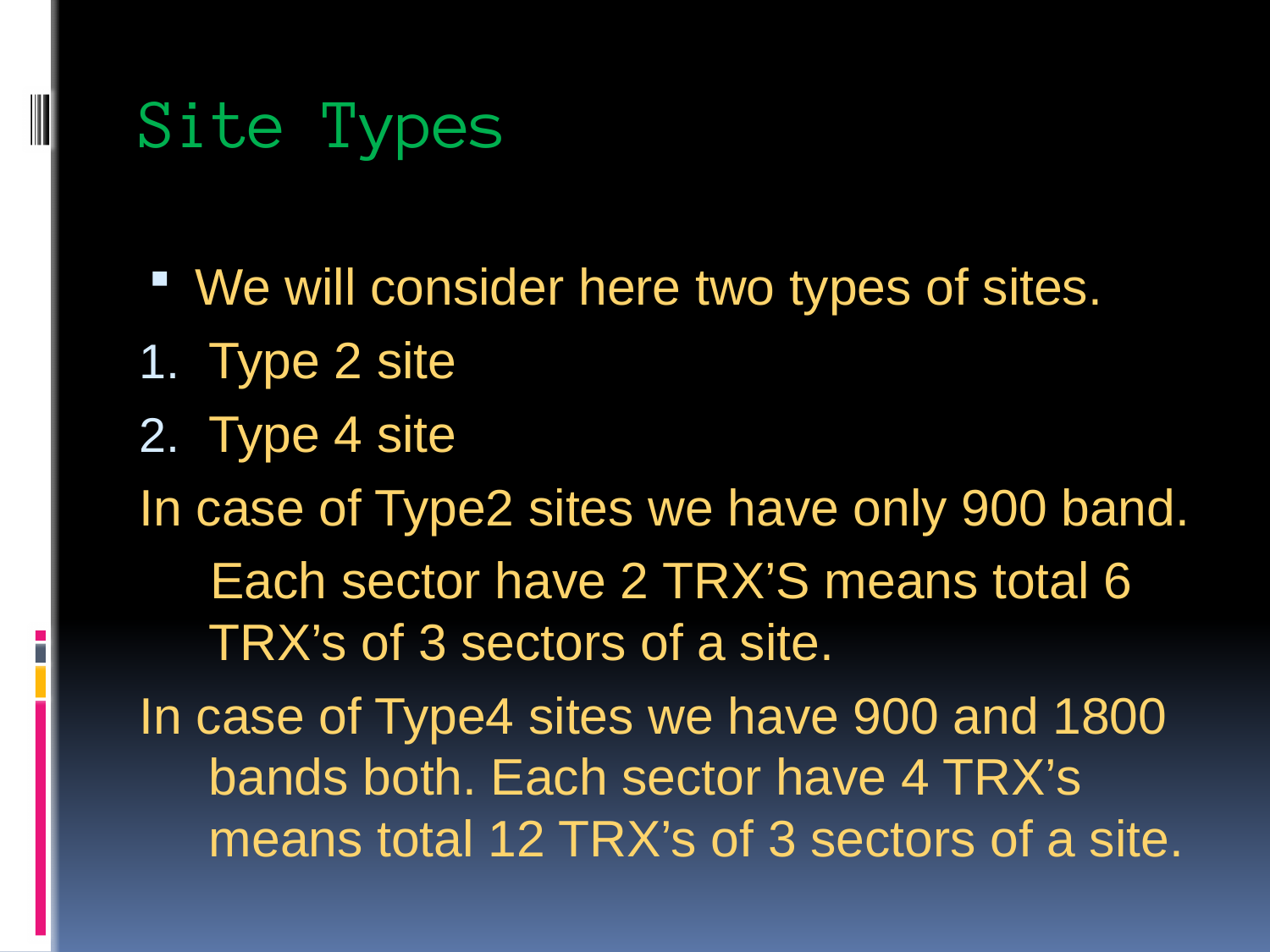

# Site Types
We will consider here two types of sites.
Type 2 site
Type 4 site
In case of Type2 sites we have only 900 band.
     Each sector have 2 TRX’S means total 6 TRX’s of 3 sectors of a site.
In case of Type4 sites we have 900 and 1800 bands both. Each sector have 4 TRX’s means total 12 TRX’s of 3 sectors of a site.